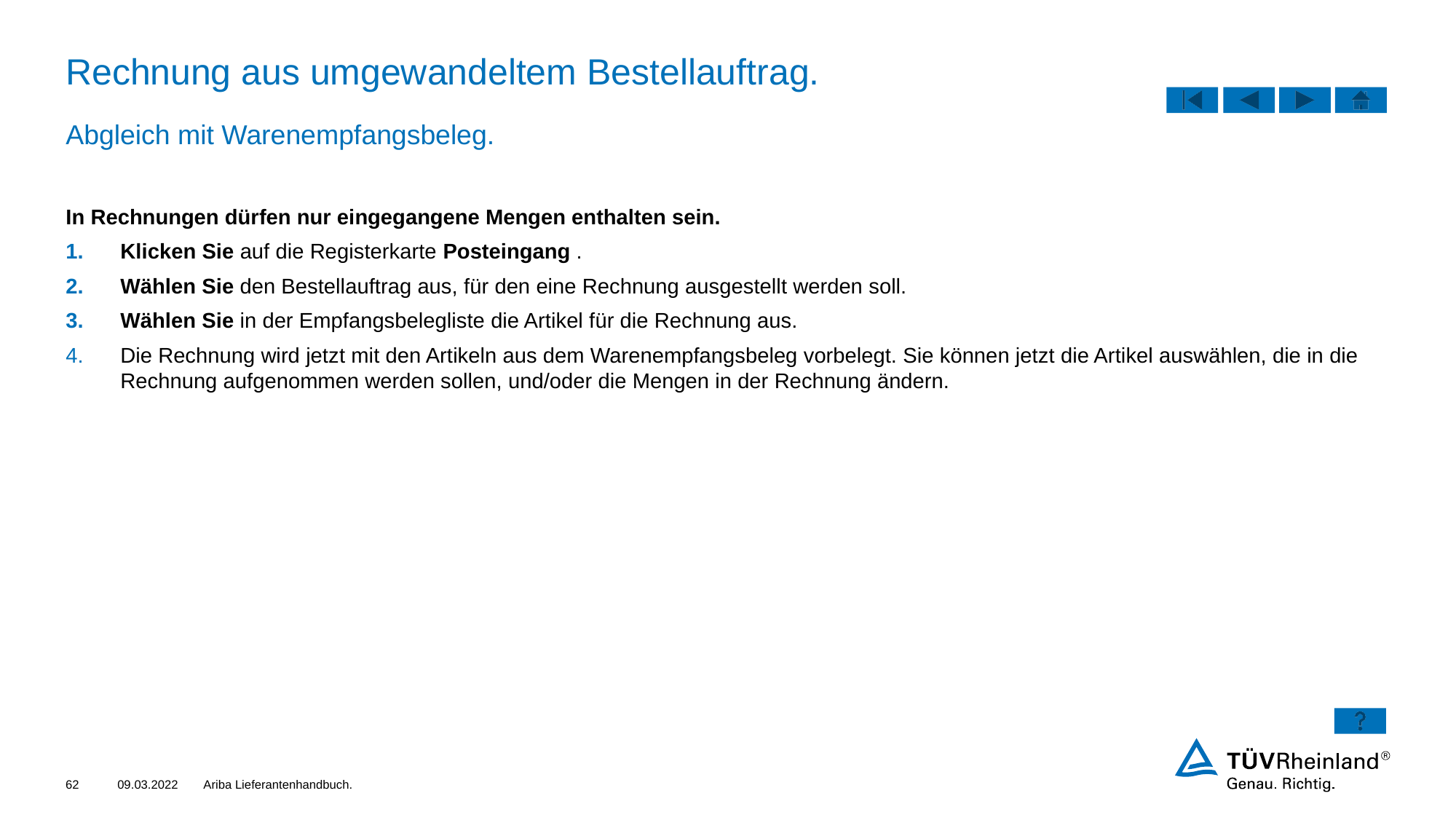

# Rechnung aus umgewandeltem Bestellauftrag.

Abgleich mit Warenempfangsbeleg.
In Rechnungen dürfen nur eingegangene Mengen enthalten sein.
Klicken Sie auf die Registerkarte Posteingang .
Wählen Sie den Bestellauftrag aus, für den eine Rechnung ausgestellt werden soll.
Wählen Sie in der Empfangsbelegliste die Artikel für die Rechnung aus.
Die Rechnung wird jetzt mit den Artikeln aus dem Warenempfangsbeleg vorbelegt. Sie können jetzt die Artikel auswählen, die in die Rechnung aufgenommen werden sollen, und/oder die Mengen in der Rechnung ändern.

62
09.03.2022
Ariba Lieferantenhandbuch.